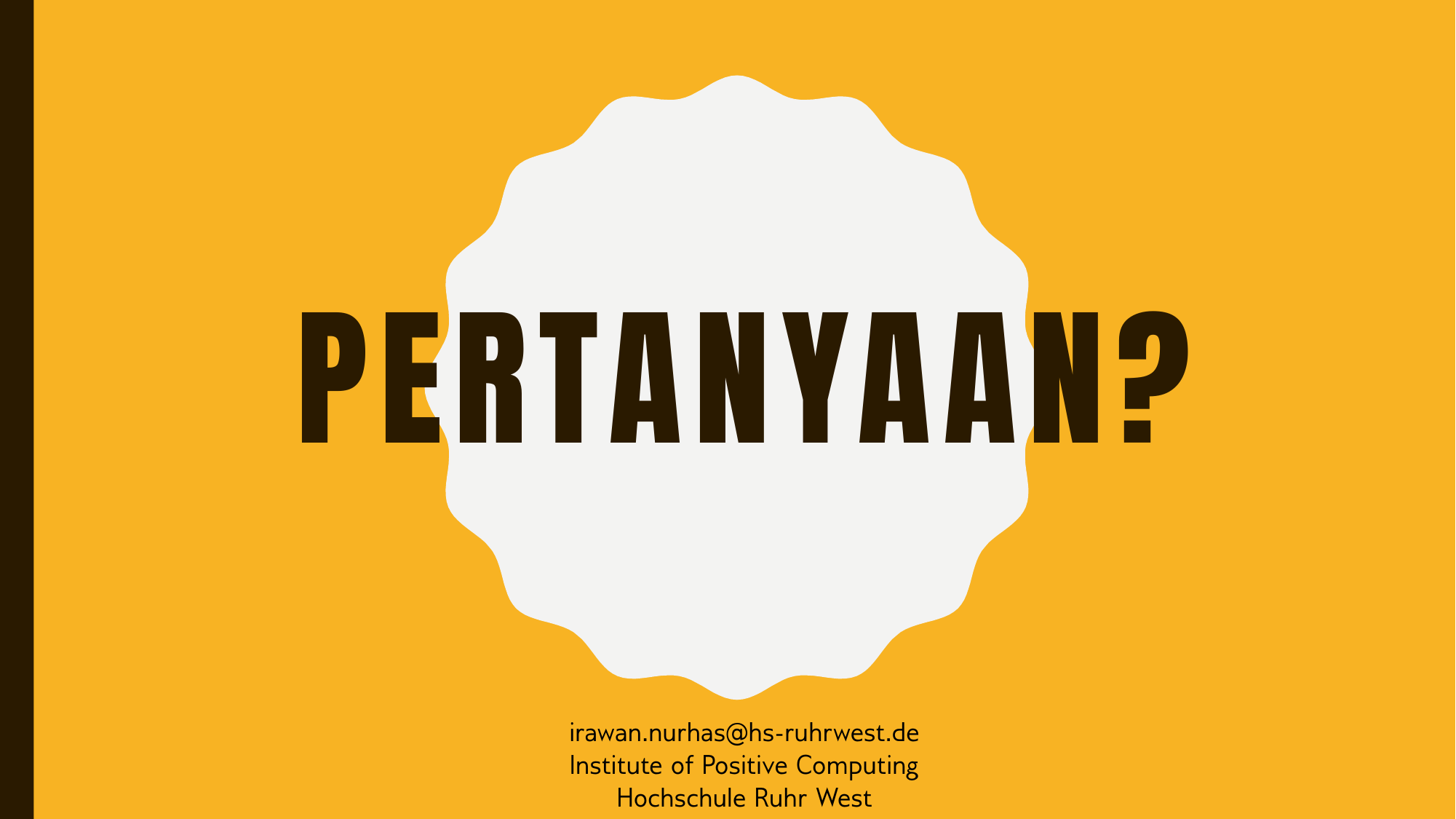

# Pertanyaan?
irawan.nurhas@hs-ruhrwest.de
Institute of Positive Computing
Hochschule Ruhr West